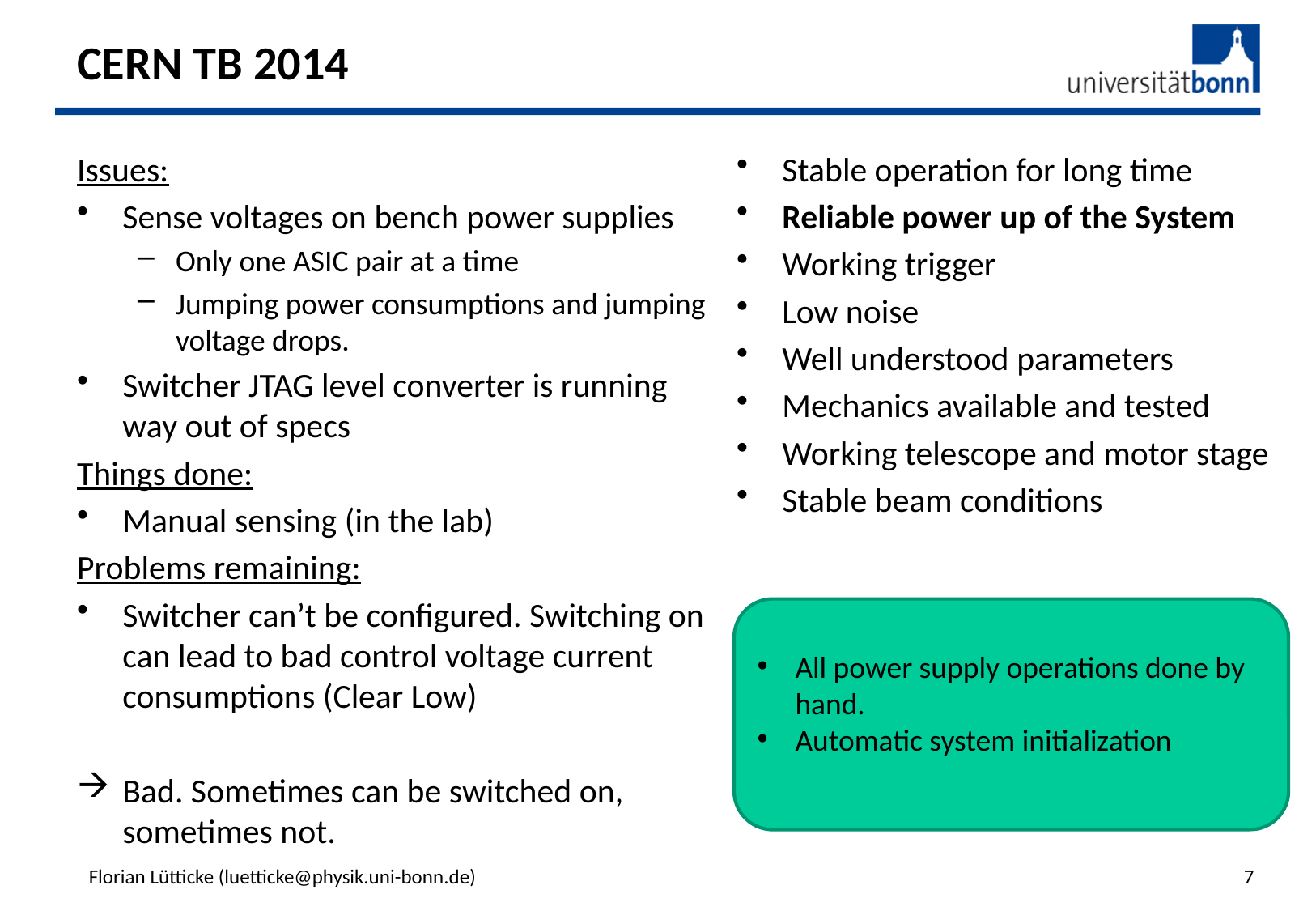

# CERN TB 2014
Issues:
Sense voltages on bench power supplies
Only one ASIC pair at a time
Jumping power consumptions and jumping voltage drops.
Switcher JTAG level converter is running way out of specs
Things done:
Manual sensing (in the lab)
Problems remaining:
Switcher can’t be configured. Switching on can lead to bad control voltage current consumptions (Clear Low)

Bad. Sometimes can be switched on, sometimes not.

Stable operation for long time
Reliable power up of the System
Working trigger
Low noise
Well understood parameters
Mechanics available and tested
Working telescope and motor stage
Stable beam conditions

All power supply operations done by hand.
Automatic system initialization

Florian Lütticke (luetticke@physik.uni-bonn.de)
7